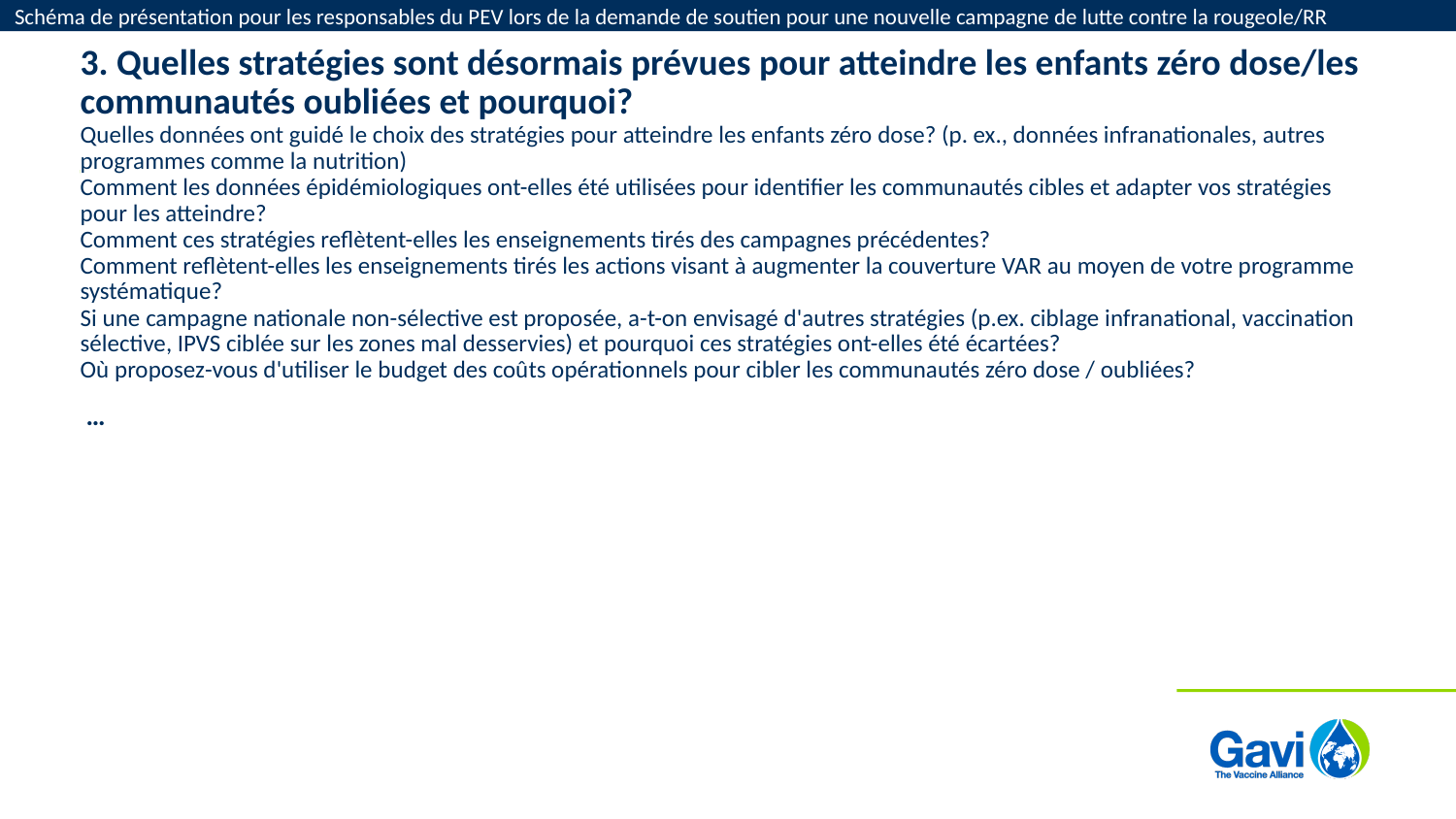

Schéma de présentation pour les responsables du PEV lors de la demande de soutien pour une nouvelle campagne de lutte contre la rougeole/RR
# 3. Quelles stratégies sont désormais prévues pour atteindre les enfants zéro dose/les communautés oubliées et pourquoi? Quelles données ont guidé le choix des stratégies pour atteindre les enfants zéro dose? (p. ex., données infranationales, autres programmes comme la nutrition) Comment les données épidémiologiques ont-elles été utilisées pour identifier les communautés cibles et adapter vos stratégies pour les atteindre? Comment ces stratégies reflètent-elles les enseignements tirés des campagnes précédentes? Comment reflètent-elles les enseignements tirés les actions visant à augmenter la couverture VAR au moyen de votre programme systématique? Si une campagne nationale non-sélective est proposée, a-t-on envisagé d'autres stratégies (p.ex. ciblage infranational, vaccination sélective, IPVS ciblée sur les zones mal desservies) et pourquoi ces stratégies ont-elles été écartées? Où proposez-vous d'utiliser le budget des coûts opérationnels pour cibler les communautés zéro dose / oubliées?
…